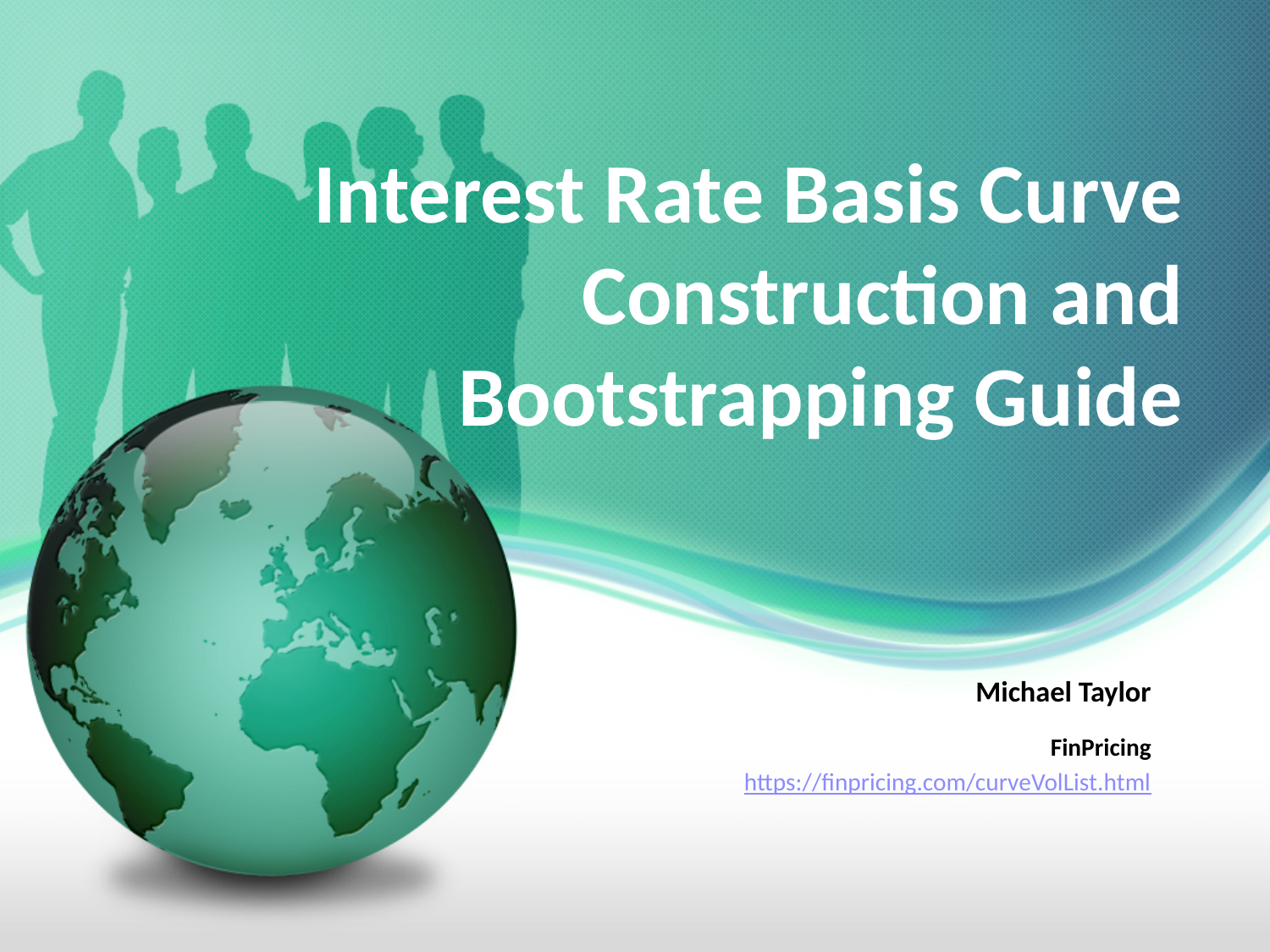

# Interest Rate Basis Curve Construction and Bootstrapping Guide
Michael Taylor

FinPricing
https://finpricing.com/curveVolList.html